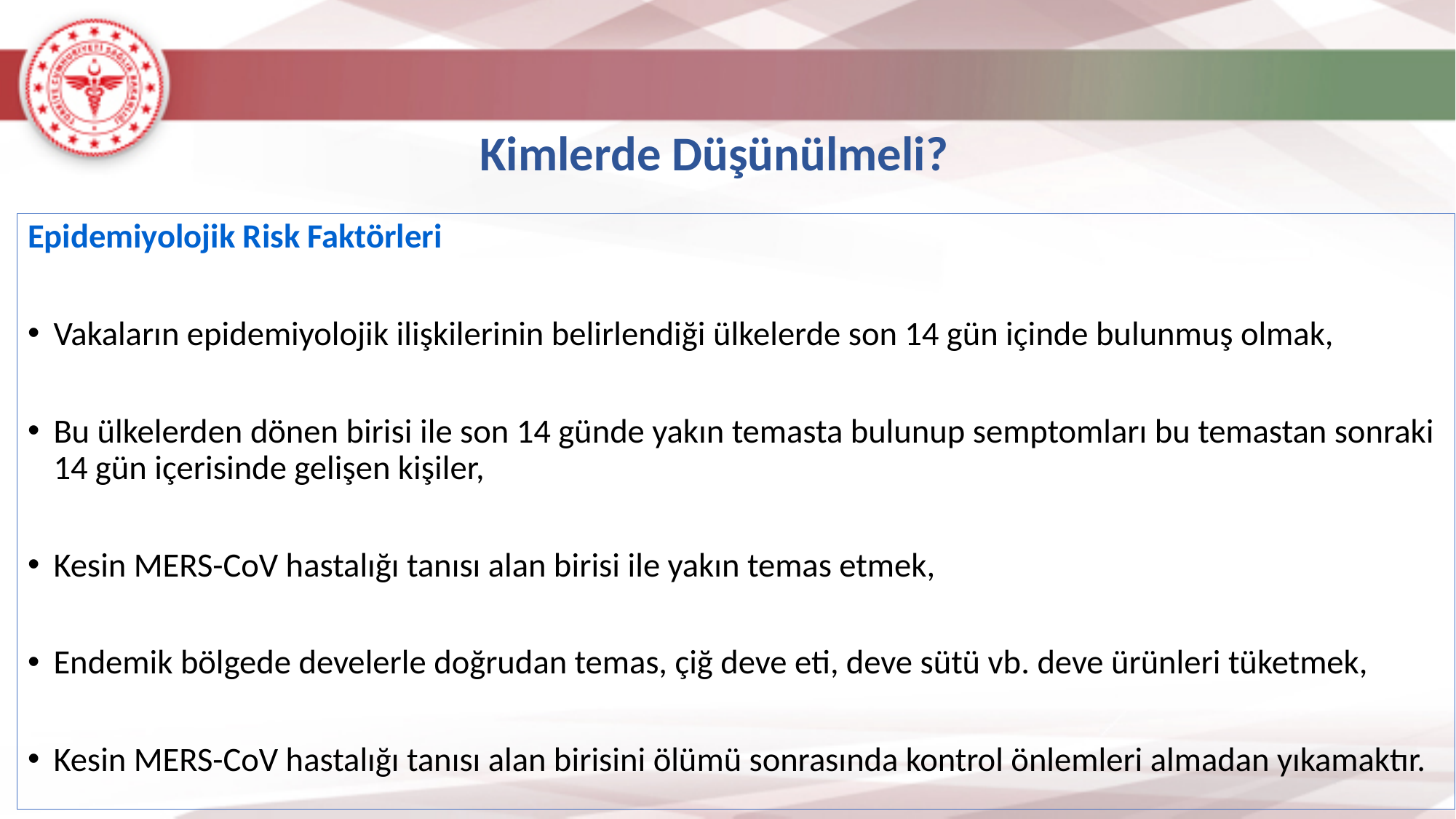

Kimlerde Düşünülmeli?
Epidemiyolojik Risk Faktörleri

Vakaların epidemiyolojik ilişkilerinin belirlendiği ülkelerde son 14 gün içinde bulunmuş olmak,

Bu ülkelerden dönen birisi ile son 14 günde yakın temasta bulunup semptomları bu temastan sonraki 14 gün içerisinde gelişen kişiler,

Kesin MERS-CoV hastalığı tanısı alan birisi ile yakın temas etmek,

Endemik bölgede develerle doğrudan temas, çiğ deve eti, deve sütü vb. deve ürünleri tüketmek,

Kesin MERS-CoV hastalığı tanısı alan birisini ölümü sonrasında kontrol önlemleri almadan yıkamaktır.